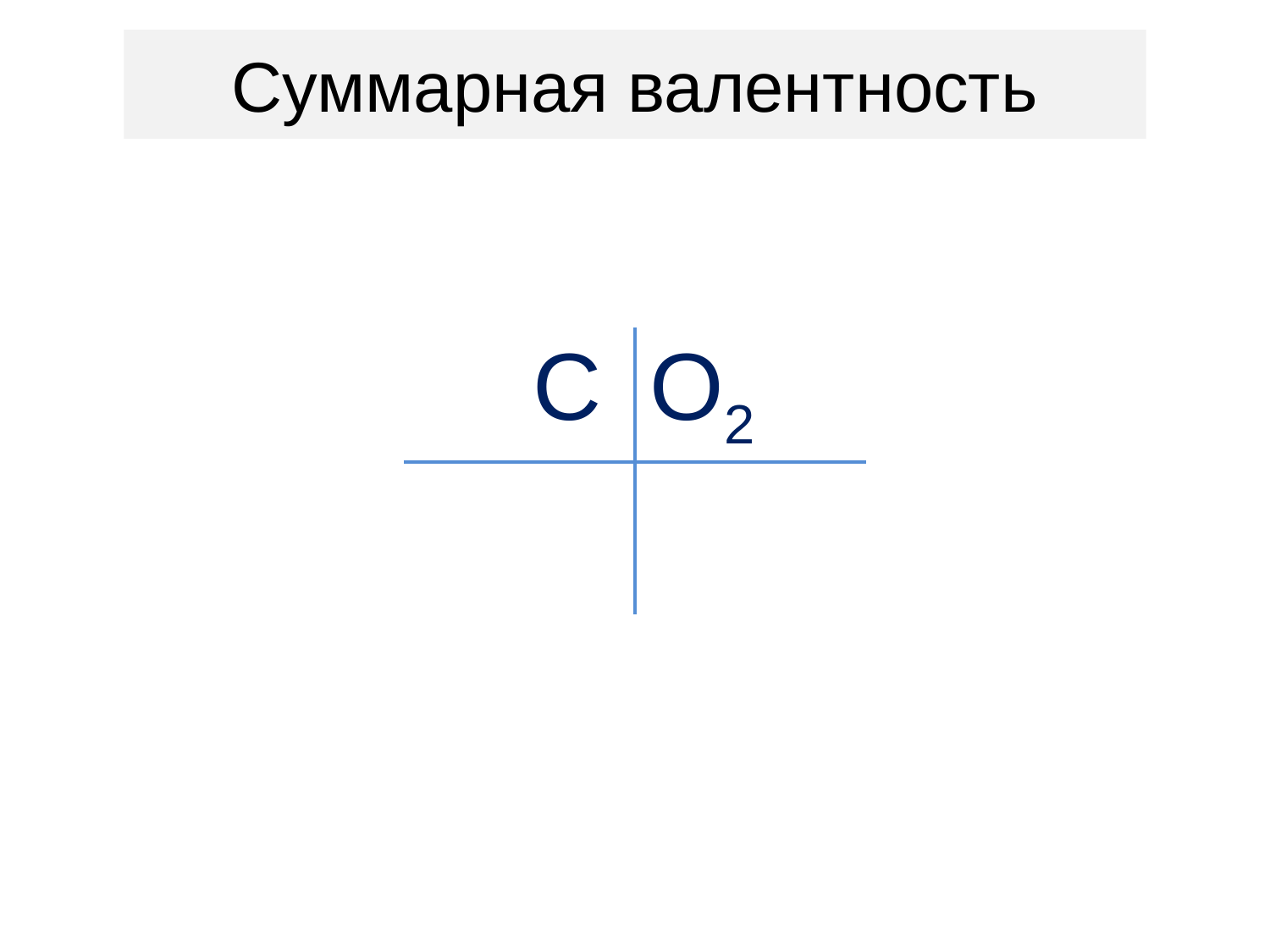

Суммарная валентность
|  |  |  |  |
| --- | --- | --- | --- |
|  | С | O2 |  |
|  |  |  |  |
|  |  |  |  |